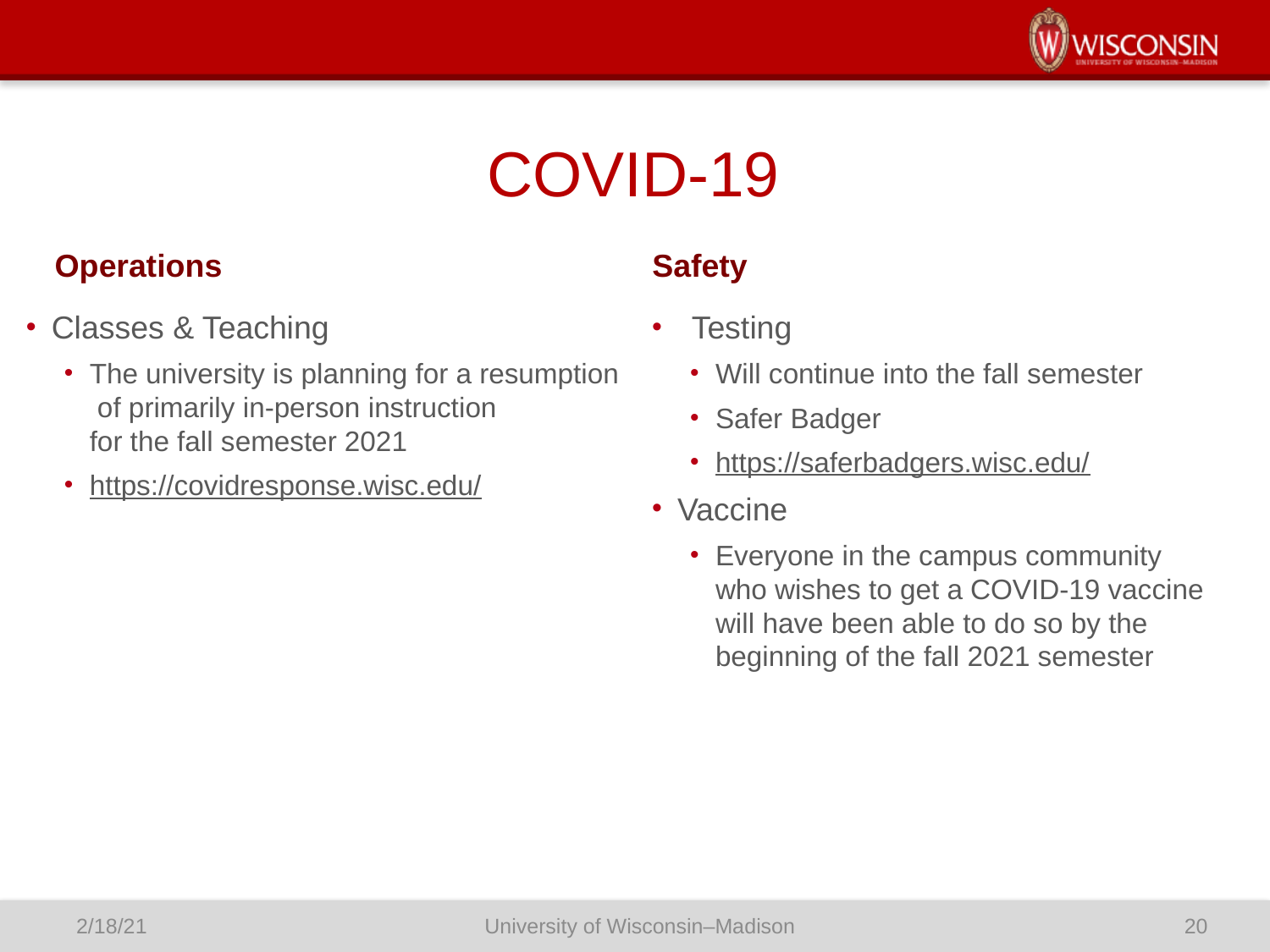

# COVID-19
Operations
Safety
Classes & Teaching
The university is planning for a resumption of primarily in-person instruction for the fall semester 2021
https://covidresponse.wisc.edu/

Testing
Will continue into the fall semester
Safer Badger
https://saferbadgers.wisc.edu/
Vaccine
Everyone in the campus community who wishes to get a COVID-19 vaccine will have been able to do so by the beginning of the fall 2021 semester
University of Wisconsin–Madison
20
2/18/21